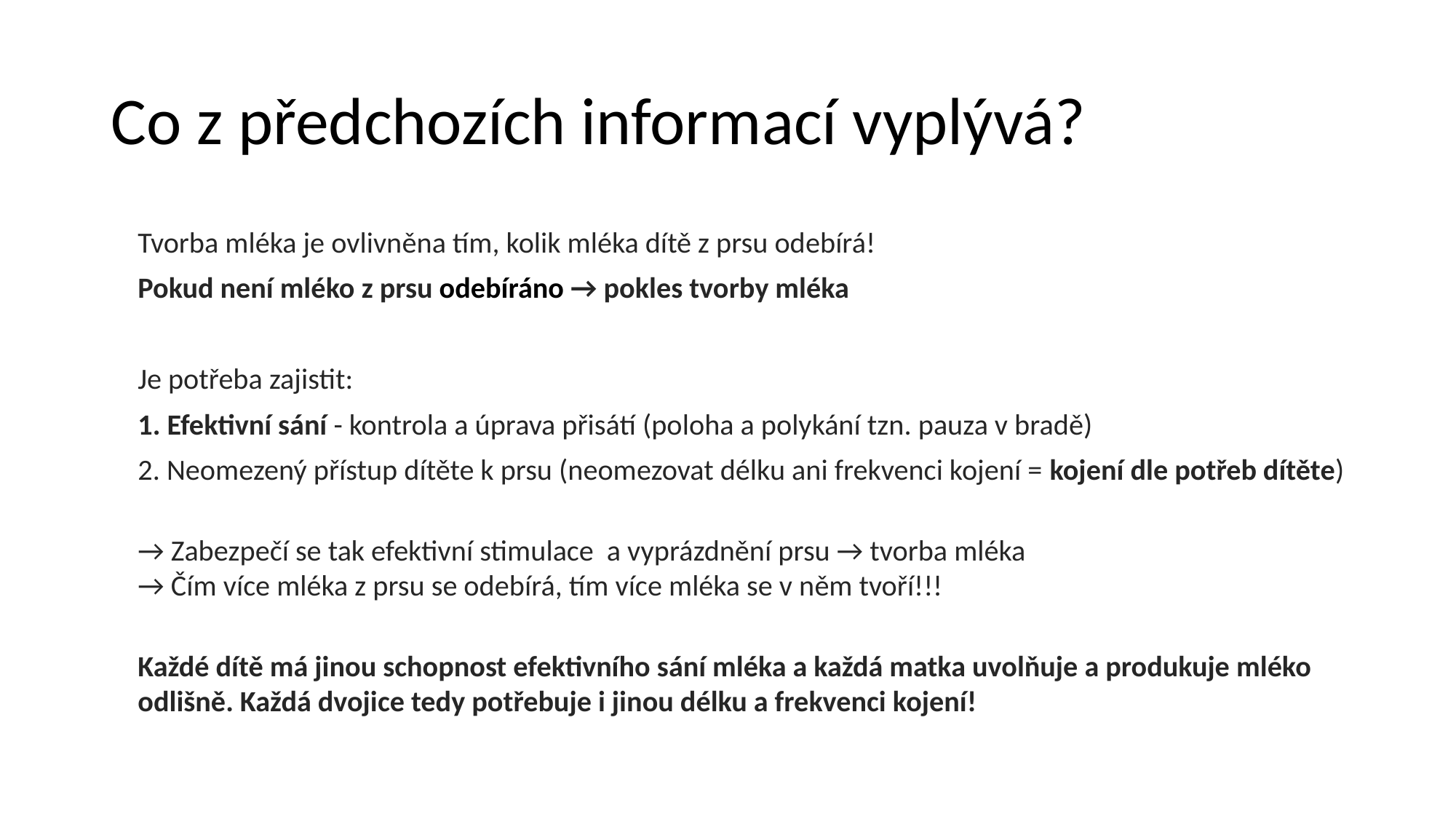

# Co z předchozích informací vyplývá?
Tvorba mléka je ovlivněna tím, kolik mléka dítě z prsu odebírá!
Pokud není mléko z prsu odebíráno → pokles tvorby mléka

Je potřeba zajistit:
1. Efektivní sání - kontrola a úprava přisátí (poloha a polykání tzn. pauza v bradě)
2. Neomezený přístup dítěte k prsu (neomezovat délku ani frekvenci kojení = kojení dle potřeb dítěte)
→ Zabezpečí se tak efektivní stimulace  a vyprázdnění prsu → tvorba mléka
→ Čím více mléka z prsu se odebírá, tím více mléka se v něm tvoří!!!
Každé dítě má jinou schopnost efektivního sání mléka a každá matka uvolňuje a produkuje mléko odlišně. Každá dvojice tedy potřebuje i jinou délku a frekvenci kojení!